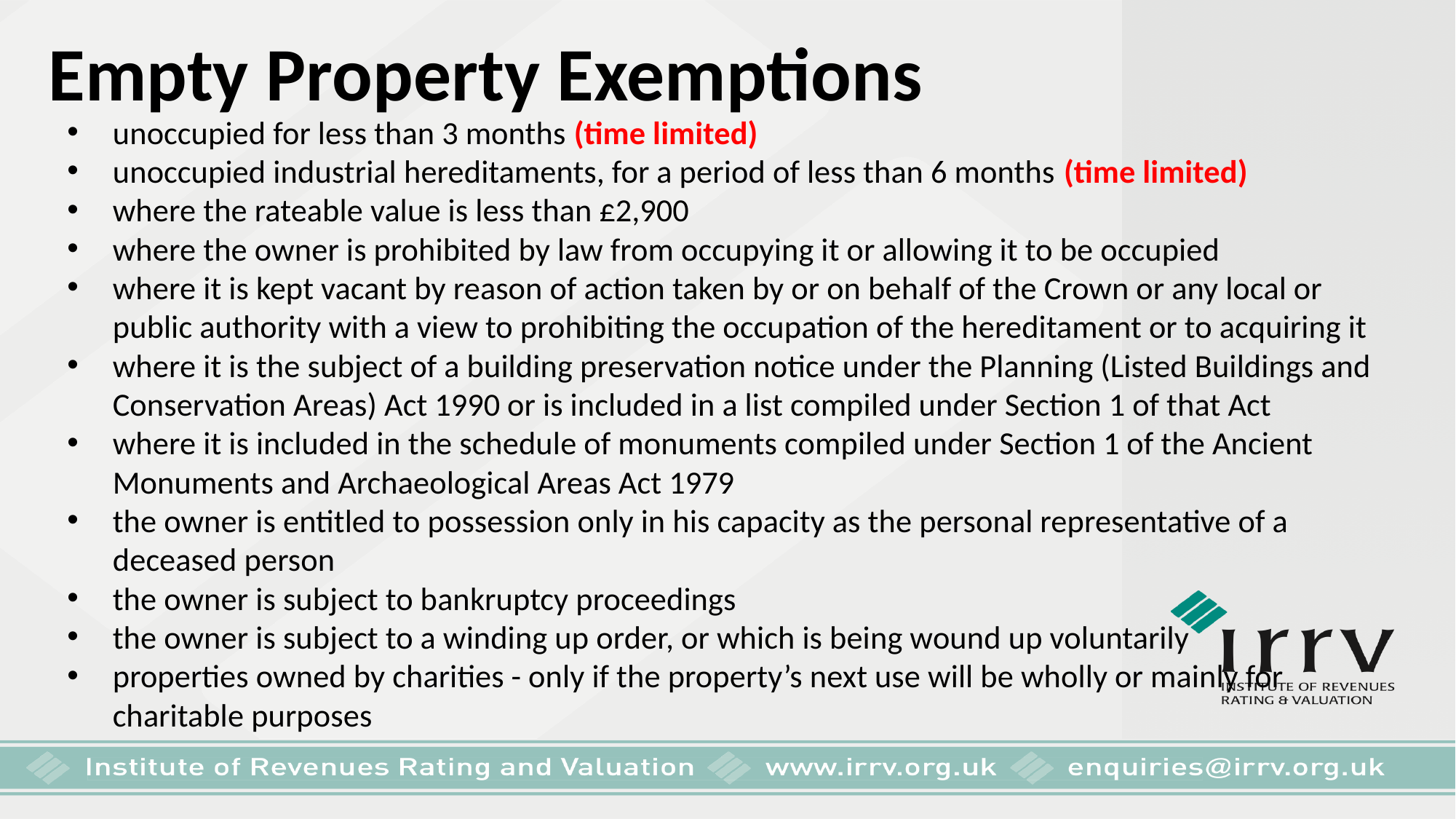

Empty Property Exemptions
unoccupied for less than 3 months (time limited)
unoccupied industrial hereditaments, for a period of less than 6 months (time limited)
where the rateable value is less than £2,900
where the owner is prohibited by law from occupying it or allowing it to be occupied
where it is kept vacant by reason of action taken by or on behalf of the Crown or any local or public authority with a view to prohibiting the occupation of the hereditament or to acquiring it
where it is the subject of a building preservation notice under the Planning (Listed Buildings and Conservation Areas) Act 1990 or is included in a list compiled under Section 1 of that Act
where it is included in the schedule of monuments compiled under Section 1 of the Ancient Monuments and Archaeological Areas Act 1979
the owner is entitled to possession only in his capacity as the personal representative of a deceased person
the owner is subject to bankruptcy proceedings
the owner is subject to a winding up order, or which is being wound up voluntarily
properties owned by charities - only if the property’s next use will be wholly or mainly for charitable purposes